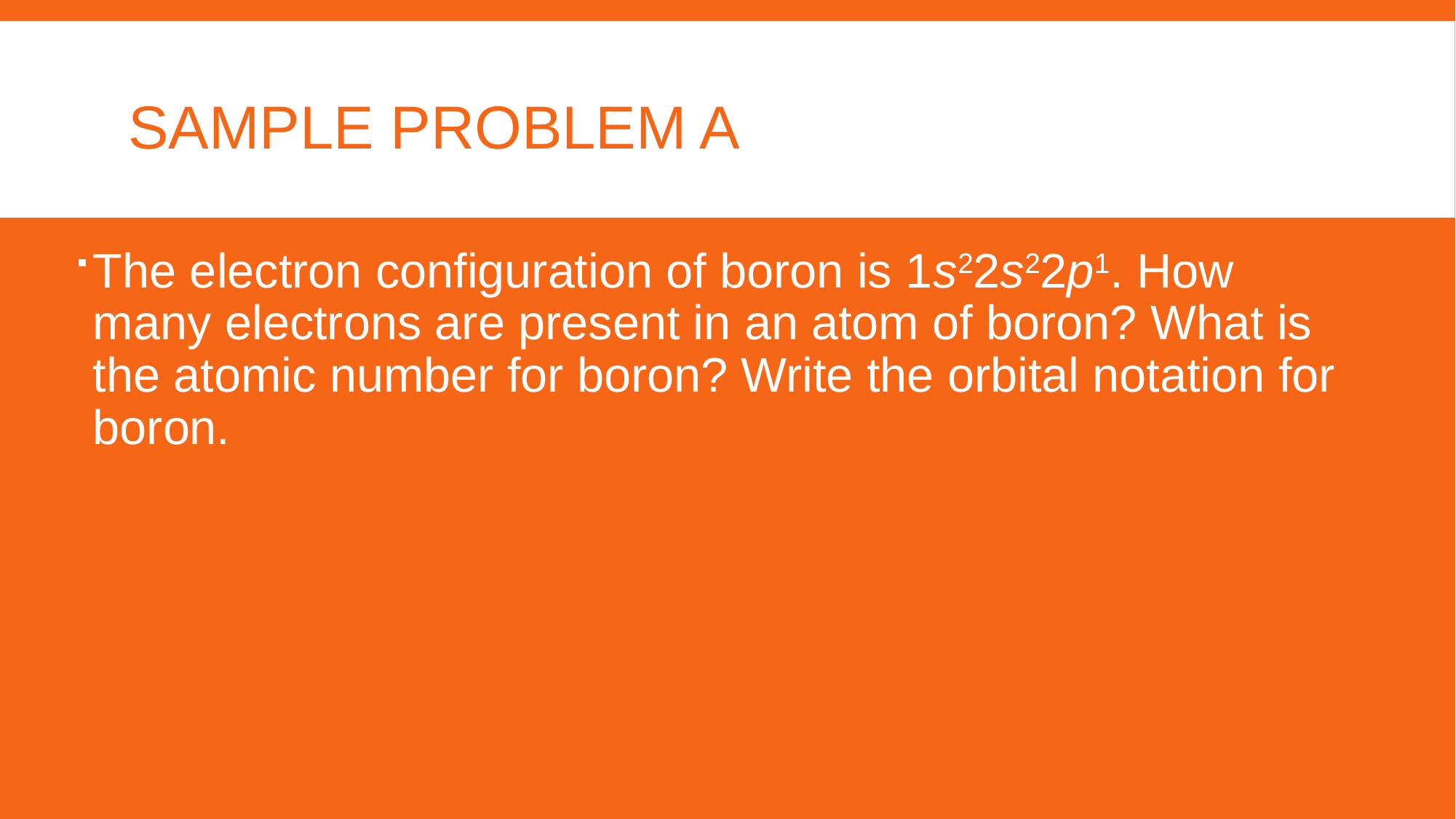

# Sample Problem A
The electron configuration of boron is 1s22s22p1. How many electrons are present in an atom of boron? What is the atomic number for boron? Write the orbital notation for boron.